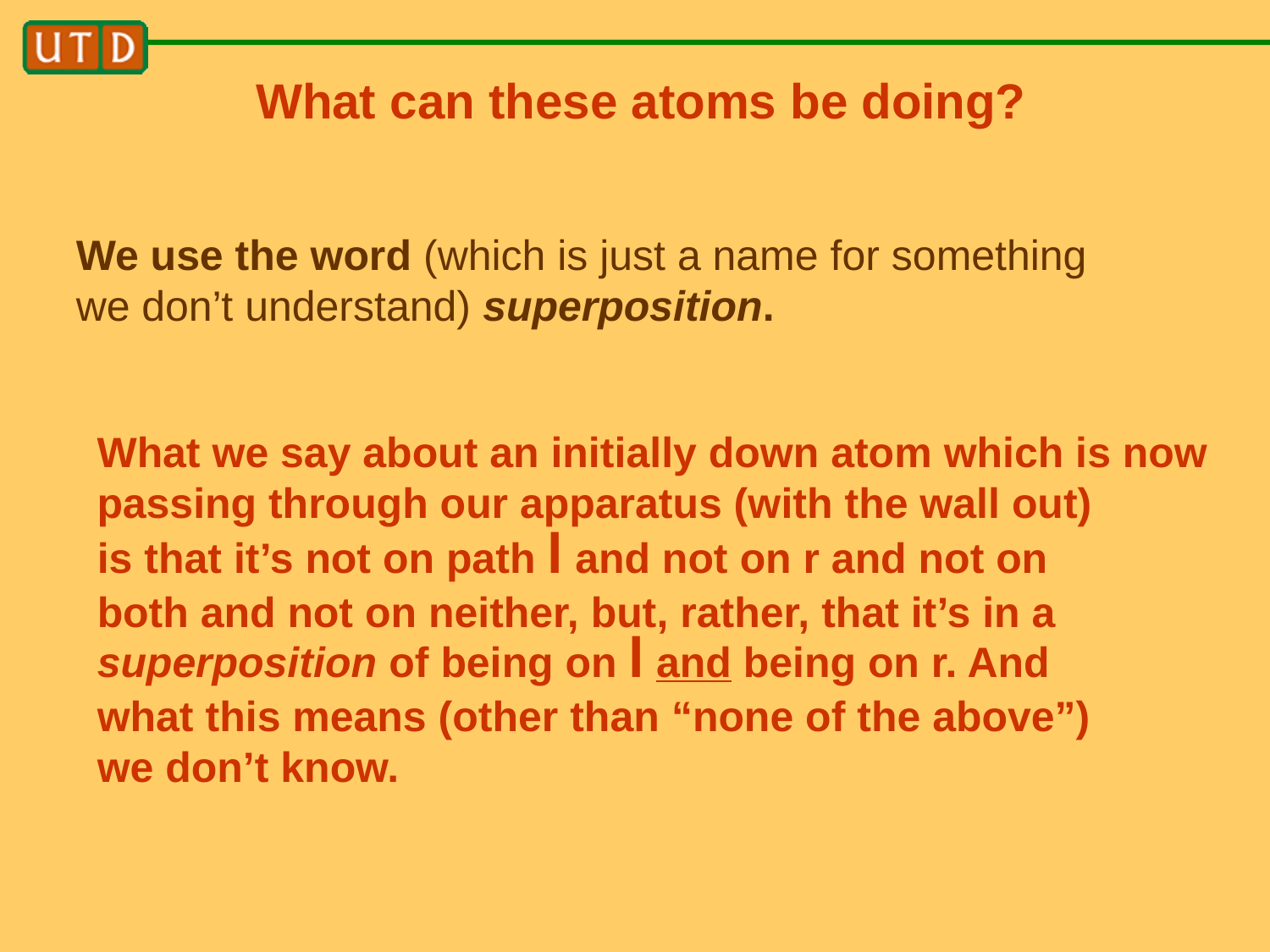

What can these atoms be doing?
We use the word (which is just a name for something we don’t understand) superposition.
What we say about an initially down atom which is now passing through our apparatus (with the wall out)
is that it’s not on path l and not on r and not on both and not on neither, but, rather, that it’s in a
superposition of being on l and being on r. And what this means (other than “none of the above”) we don’t know.